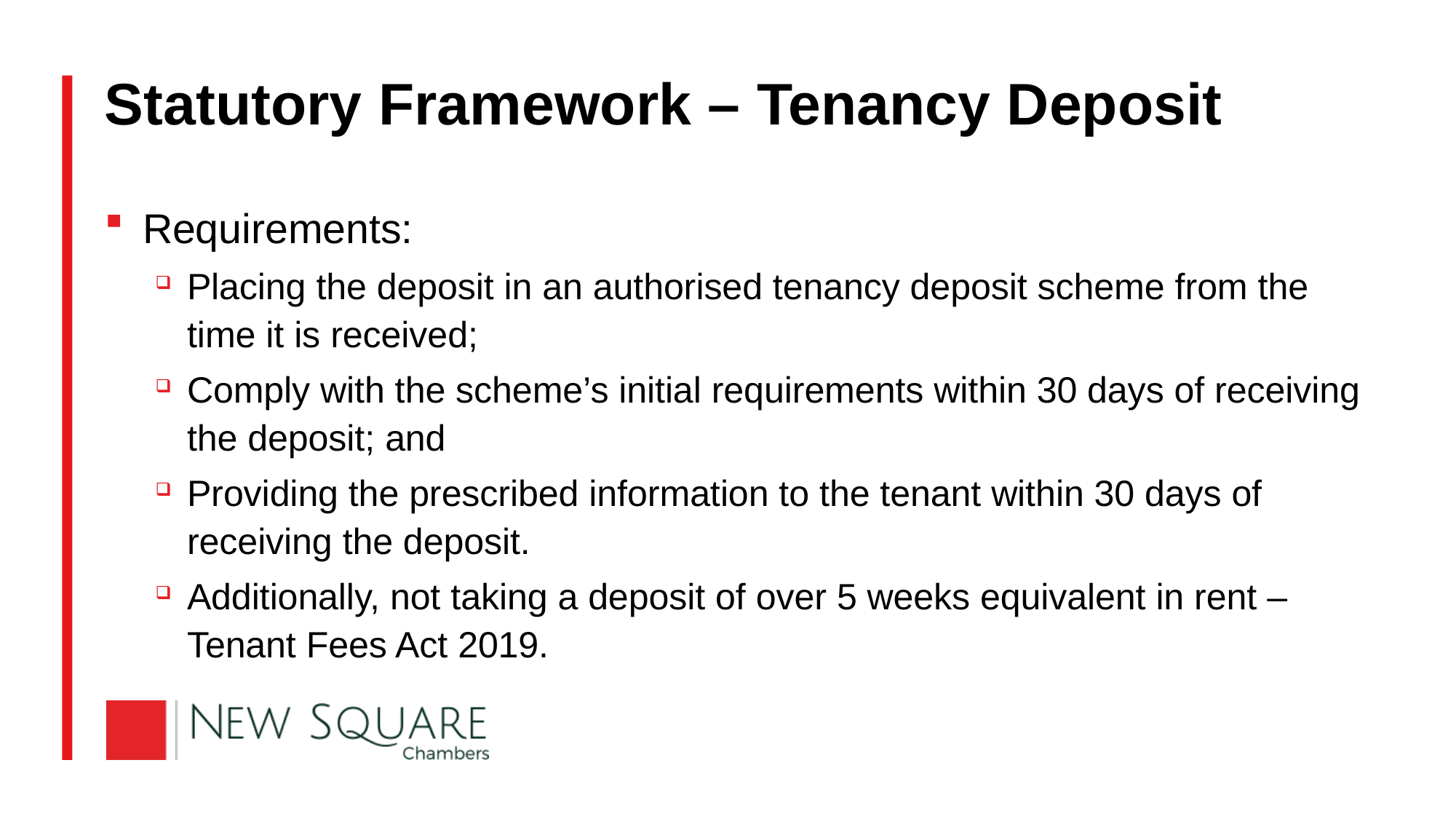

# Statutory Framework – Tenancy Deposit
Requirements:
Placing the deposit in an authorised tenancy deposit scheme from the time it is received;
Comply with the scheme’s initial requirements within 30 days of receiving the deposit; and
Providing the prescribed information to the tenant within 30 days of receiving the deposit.
Additionally, not taking a deposit of over 5 weeks equivalent in rent – Tenant Fees Act 2019.